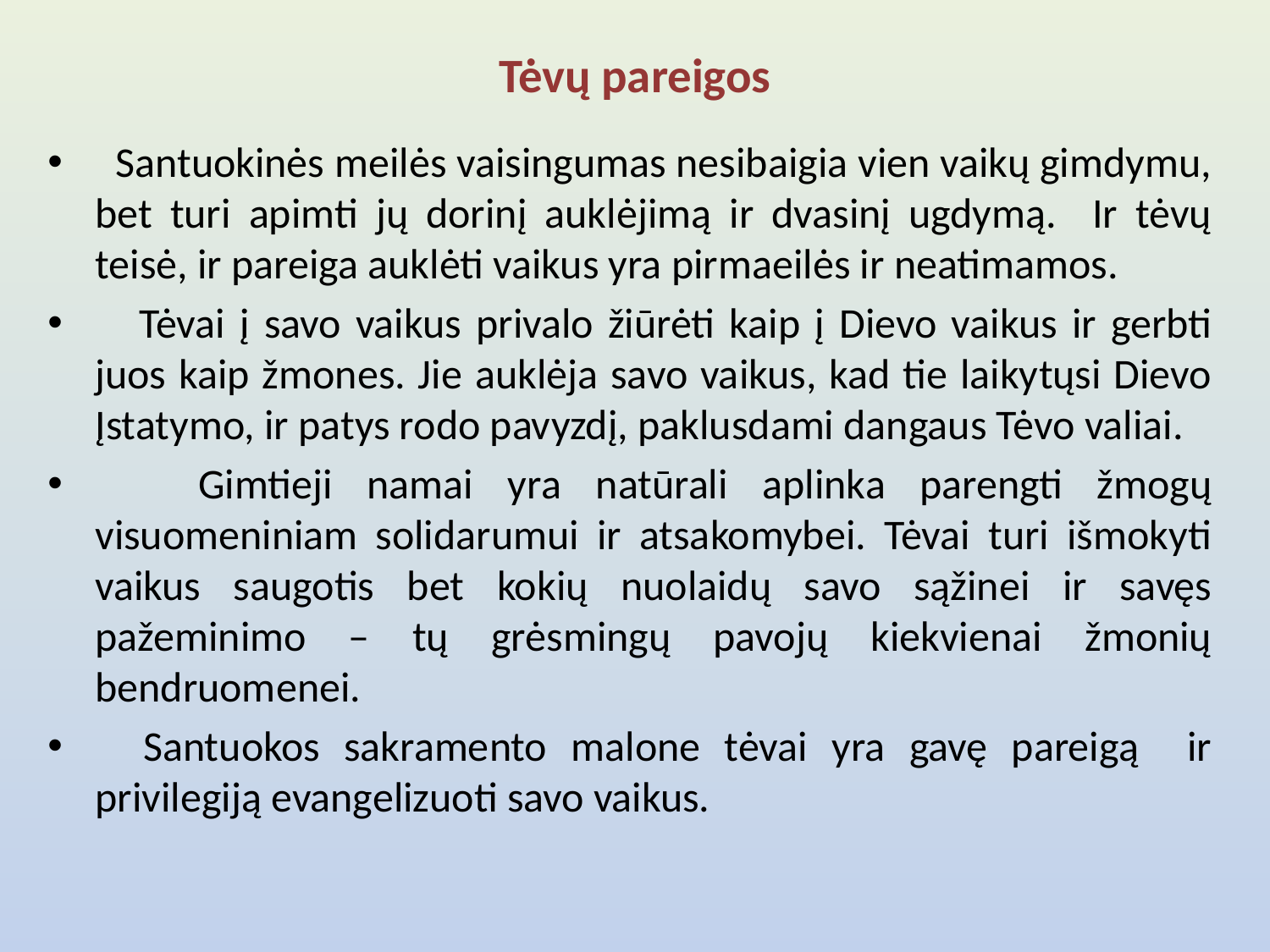

# Tėvų pareigos
  Santuokinės meilės vaisingumas nesibaigia vien vaikų gimdymu, bet turi apimti jų dorinį auklėjimą ir dvasinį ugdymą.  Ir tėvų teisė, ir pareiga auklėti vaikus yra pirmaeilės ir neatimamos.
   Tėvai į savo vaikus privalo žiūrėti kaip į Dievo vaikus ir gerbti juos kaip žmones. Jie auklėja savo vaikus, kad tie laikytųsi Dievo Įstatymo, ir patys rodo pavyzdį, paklusdami dangaus Tėvo valiai.
   Gimtieji namai yra natūrali aplinka parengti žmogų visuomeniniam solidarumui ir atsakomybei. Tėvai turi išmokyti vaikus saugotis bet kokių nuolaidų savo sąžinei ir savęs pažeminimo – tų grėsmingų pavojų kiekvienai žmonių bendruomenei.
  Santuokos sakramento malone tėvai yra gavę pareigą  ir privilegiją evangelizuoti savo vaikus.